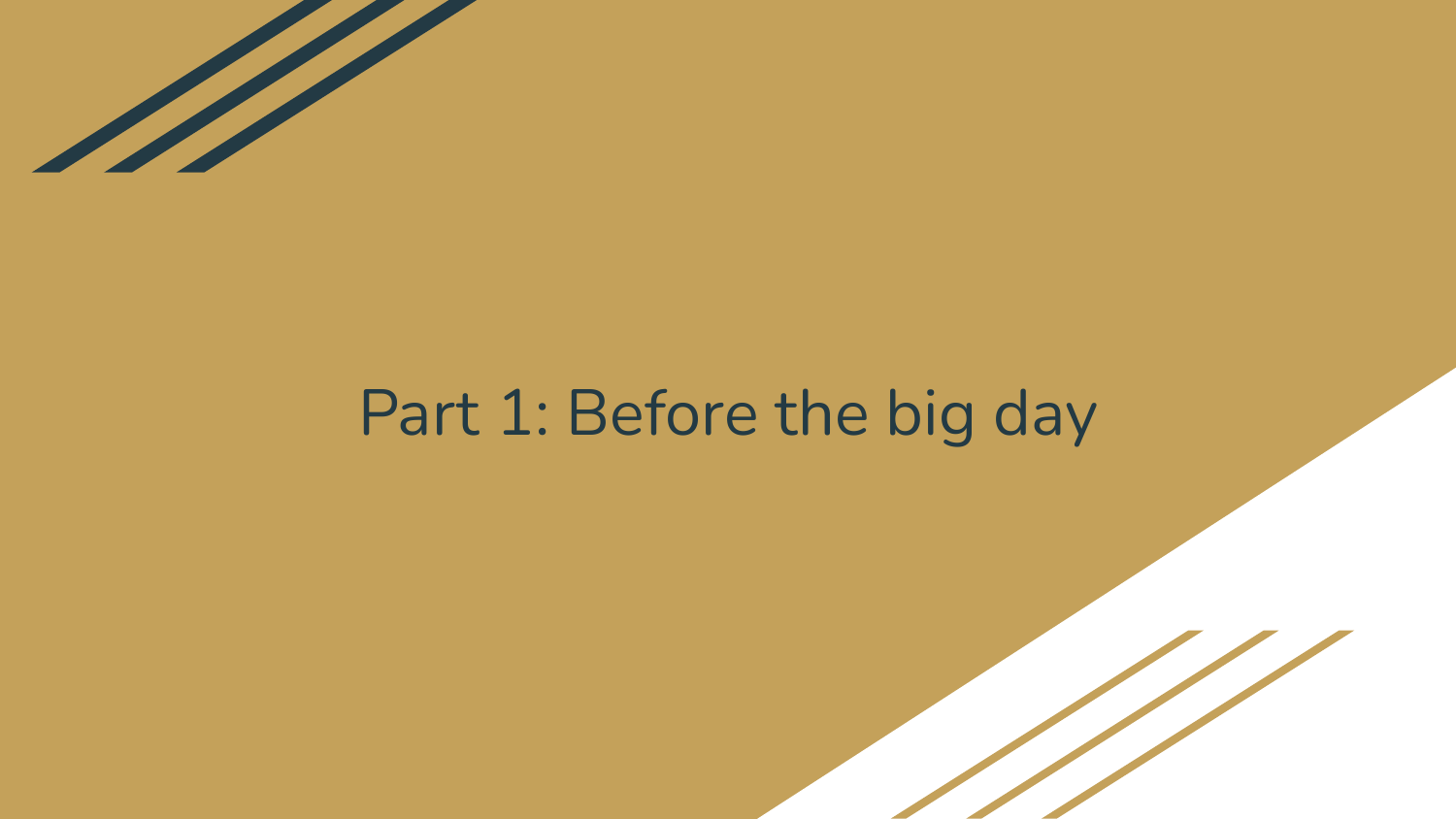

# Part 1: Before the big day